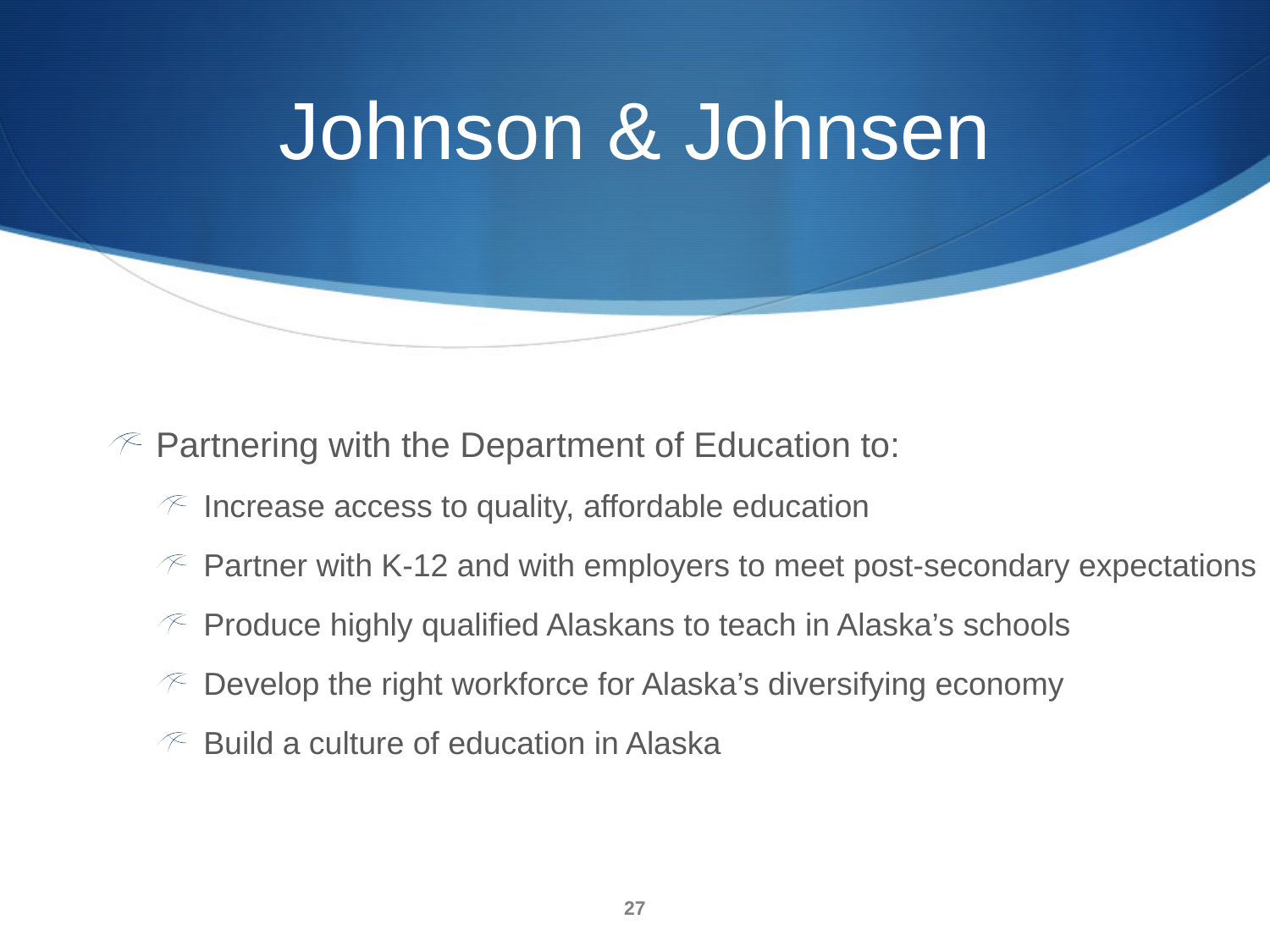

# Johnson & Johnsen
Partnering with the Department of Education to:
Increase access to quality, affordable education
Partner with K-12 and with employers to meet post-secondary expectations
Produce highly qualified Alaskans to teach in Alaska’s schools
Develop the right workforce for Alaska’s diversifying economy
Build a culture of education in Alaska
27